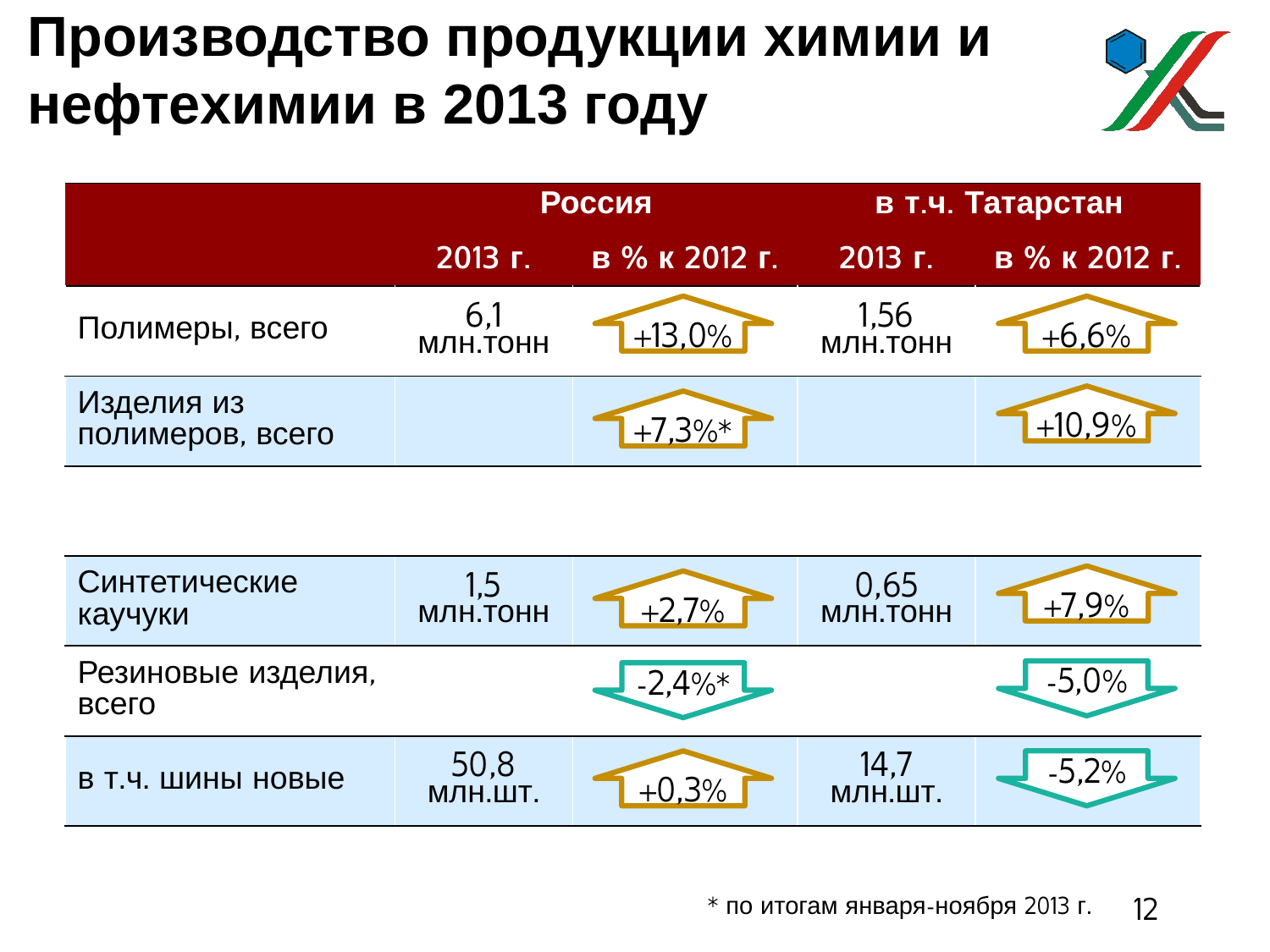

# Производство продукции химии и нефтехимии в 2013 году
|  | Россия |  | в т.ч. Татарстан |  |
| --- | --- | --- | --- | --- |
|  | 2013 г. | в % к 2012 г. | 2013 г. | в % к 2012 г. |
| Полимеры, всего | 6,1 млн.тонн |  | 1,56 млн.тонн |  |
| Изделия из полимеров, всего |  |  |  |  |
|  |  |  |  |  |
| Синтетические каучуки | 1,5 млн.тонн |  | 0,65 млн.тонн |  |
| Резиновые изделия, всего |  |  |  |  |
| в т.ч. шины новые | 50,8 млн.шт. |  | 14,7 млн.шт. |  |
+13,0%
+6,6%
+10,9%
+7,3%*
+7,9%
+2,7%
-5,0%
-2,4%*
+0,3%
-5,2%
12
* по итогам января-ноября 2013 г.